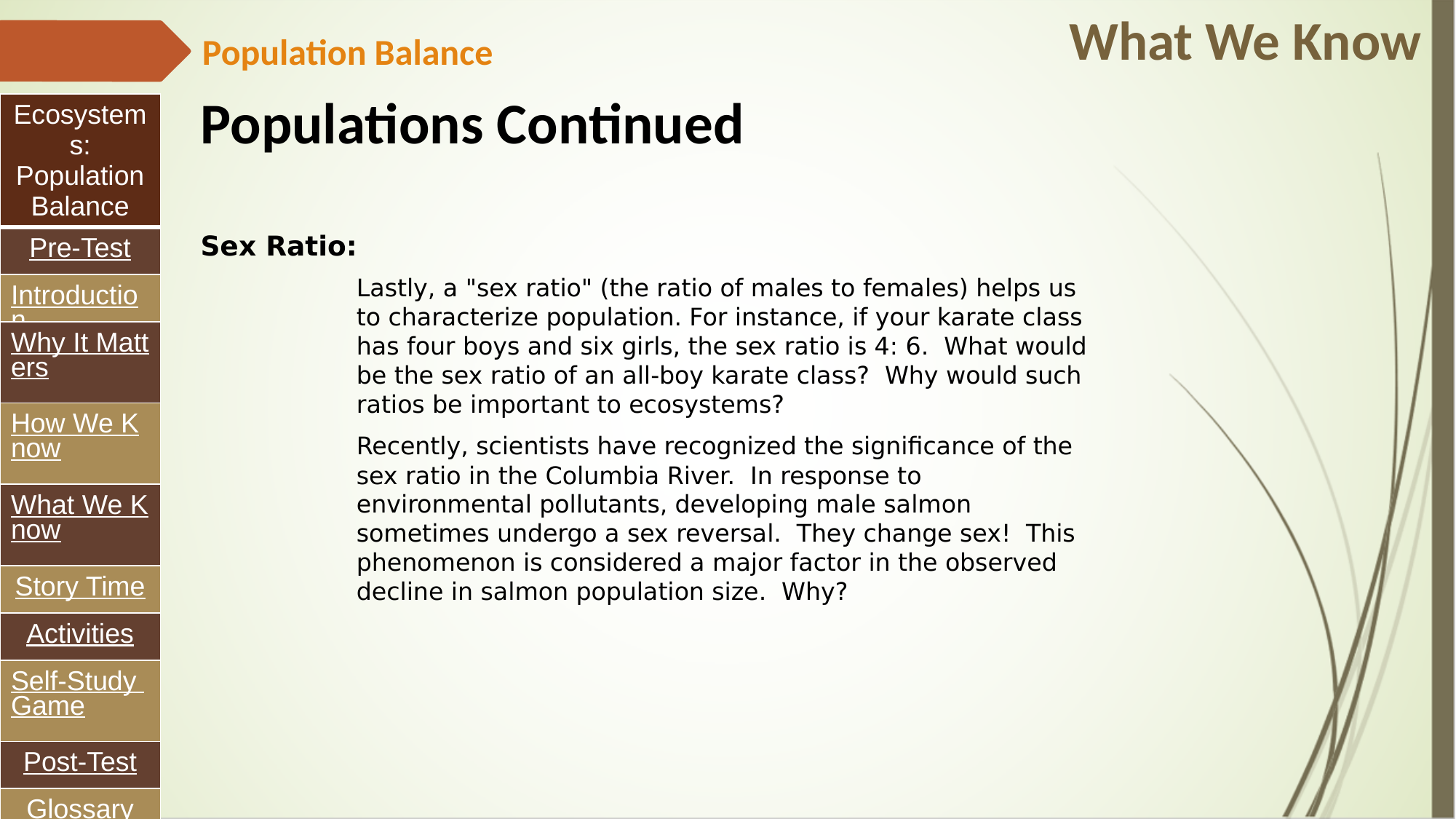

What We Know

Population Balance
Populations Continued
| Ecosystems: Population Balance |
| --- |
| Pre-Test |
| Introduction |
| Why It Matters |
| How We Know |
| What We Know |
| Story Time |
| Activities |
| Self-Study Game |
| Post-Test |
| Glossary |
Sex Ratio:
Lastly, a "sex ratio" (the ratio of males to females) helps us to characterize population. For instance, if your karate class has four boys and six girls, the sex ratio is 4: 6.  What would be the sex ratio of an all-boy karate class?  Why would such ratios be important to ecosystems?
Recently, scientists have recognized the significance of the sex ratio in the Columbia River.  In response to environmental pollutants, developing male salmon sometimes undergo a sex reversal.  They change sex!  This phenomenon is considered a major factor in the observed decline in salmon population size.  Why?